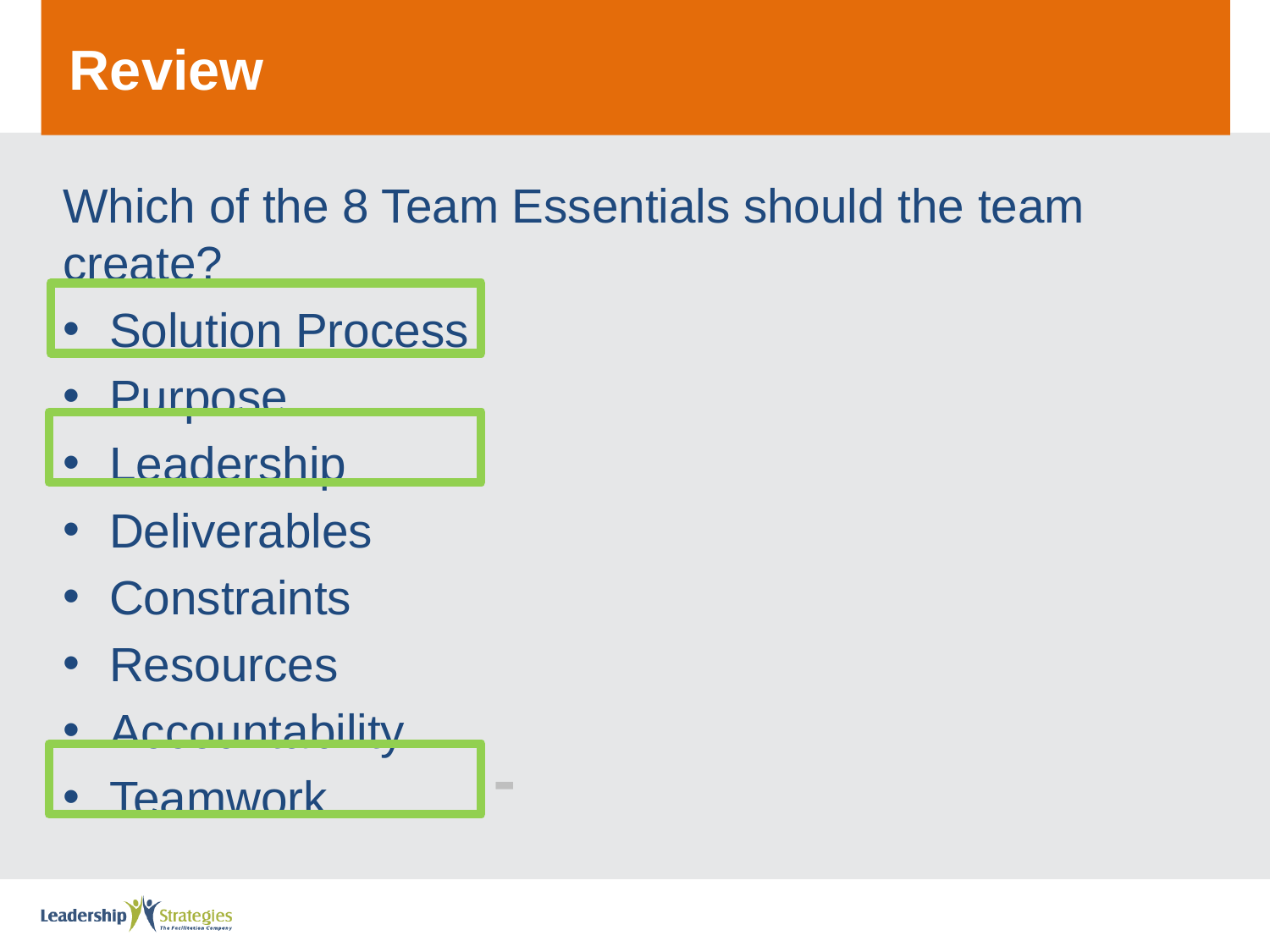

# Review
Which of the 8 Team Essentials should the team create?
Solution Process
Purpose
Leadership
Deliverables
Constraints
Resources
Accountability
Teamwork

-